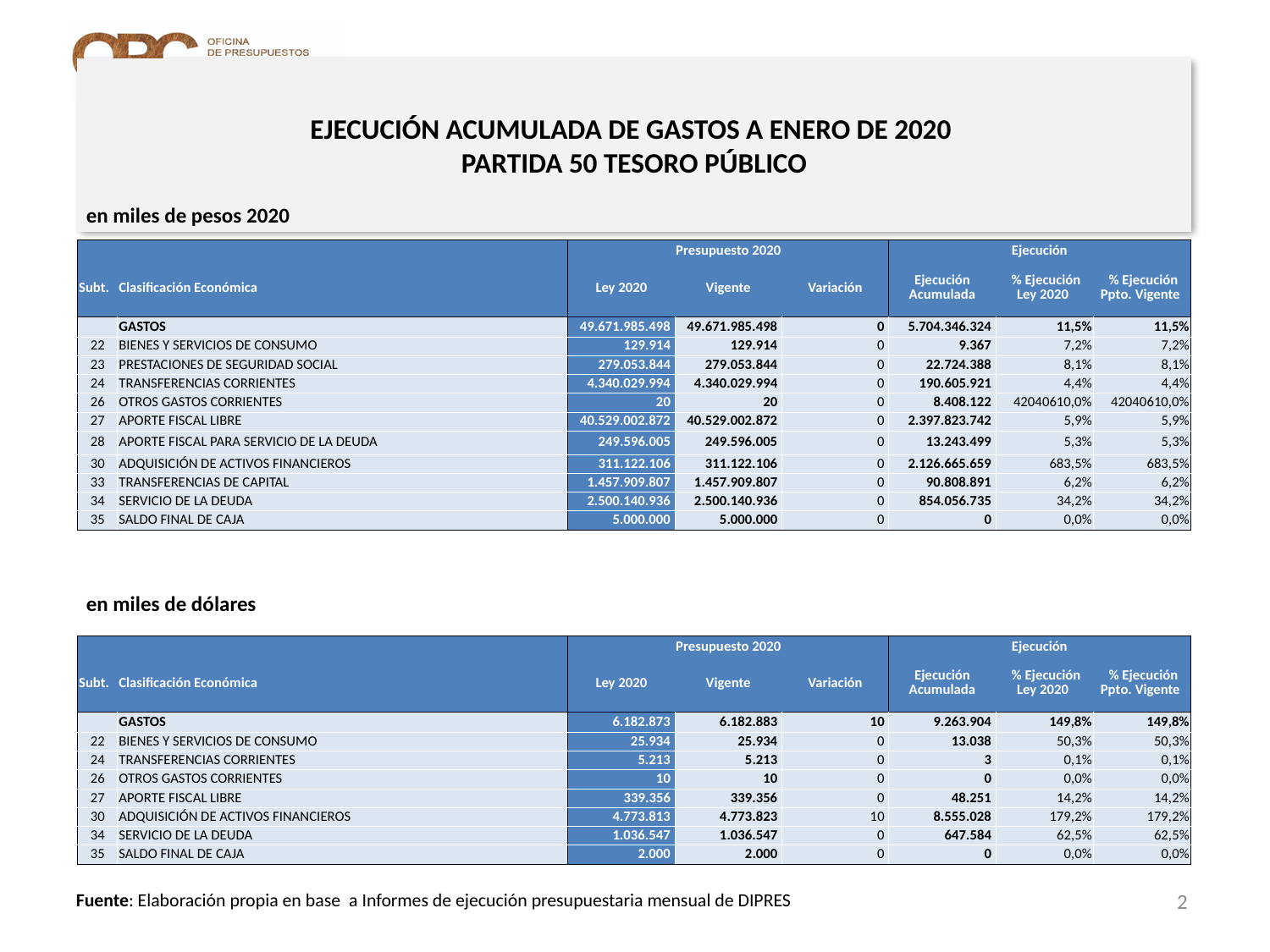

# EJECUCIÓN ACUMULADA DE GASTOS A ENERO DE 2020 PARTIDA 50 TESORO PÚBLICO
en miles de pesos 2020
|  |  | Presupuesto 2020 |  |  | Ejecución |  |  |
| --- | --- | --- | --- | --- | --- | --- | --- |
| Subt. | Clasificación Económica | Ley 2020 | Vigente | Variación | Ejecución Acumulada | % Ejecución Ley 2020 | % Ejecución Ppto. Vigente |
|  | GASTOS | 49.671.985.498 | 49.671.985.498 | 0 | 5.704.346.324 | 11,5% | 11,5% |
| 22 | BIENES Y SERVICIOS DE CONSUMO | 129.914 | 129.914 | 0 | 9.367 | 7,2% | 7,2% |
| 23 | PRESTACIONES DE SEGURIDAD SOCIAL | 279.053.844 | 279.053.844 | 0 | 22.724.388 | 8,1% | 8,1% |
| 24 | TRANSFERENCIAS CORRIENTES | 4.340.029.994 | 4.340.029.994 | 0 | 190.605.921 | 4,4% | 4,4% |
| 26 | OTROS GASTOS CORRIENTES | 20 | 20 | 0 | 8.408.122 | 42040610,0% | 42040610,0% |
| 27 | APORTE FISCAL LIBRE | 40.529.002.872 | 40.529.002.872 | 0 | 2.397.823.742 | 5,9% | 5,9% |
| 28 | APORTE FISCAL PARA SERVICIO DE LA DEUDA | 249.596.005 | 249.596.005 | 0 | 13.243.499 | 5,3% | 5,3% |
| 30 | ADQUISICIÓN DE ACTIVOS FINANCIEROS | 311.122.106 | 311.122.106 | 0 | 2.126.665.659 | 683,5% | 683,5% |
| 33 | TRANSFERENCIAS DE CAPITAL | 1.457.909.807 | 1.457.909.807 | 0 | 90.808.891 | 6,2% | 6,2% |
| 34 | SERVICIO DE LA DEUDA | 2.500.140.936 | 2.500.140.936 | 0 | 854.056.735 | 34,2% | 34,2% |
| 35 | SALDO FINAL DE CAJA | 5.000.000 | 5.000.000 | 0 | 0 | 0,0% | 0,0% |
en miles de dólares
|  |  | Presupuesto 2020 |  |  | Ejecución |  |  |
| --- | --- | --- | --- | --- | --- | --- | --- |
| Subt. | Clasificación Económica | Ley 2020 | Vigente | Variación | Ejecución Acumulada | % Ejecución Ley 2020 | % Ejecución Ppto. Vigente |
|  | GASTOS | 6.182.873 | 6.182.883 | 10 | 9.263.904 | 149,8% | 149,8% |
| 22 | BIENES Y SERVICIOS DE CONSUMO | 25.934 | 25.934 | 0 | 13.038 | 50,3% | 50,3% |
| 24 | TRANSFERENCIAS CORRIENTES | 5.213 | 5.213 | 0 | 3 | 0,1% | 0,1% |
| 26 | OTROS GASTOS CORRIENTES | 10 | 10 | 0 | 0 | 0,0% | 0,0% |
| 27 | APORTE FISCAL LIBRE | 339.356 | 339.356 | 0 | 48.251 | 14,2% | 14,2% |
| 30 | ADQUISICIÓN DE ACTIVOS FINANCIEROS | 4.773.813 | 4.773.823 | 10 | 8.555.028 | 179,2% | 179,2% |
| 34 | SERVICIO DE LA DEUDA | 1.036.547 | 1.036.547 | 0 | 647.584 | 62,5% | 62,5% |
| 35 | SALDO FINAL DE CAJA | 2.000 | 2.000 | 0 | 0 | 0,0% | 0,0% |
2